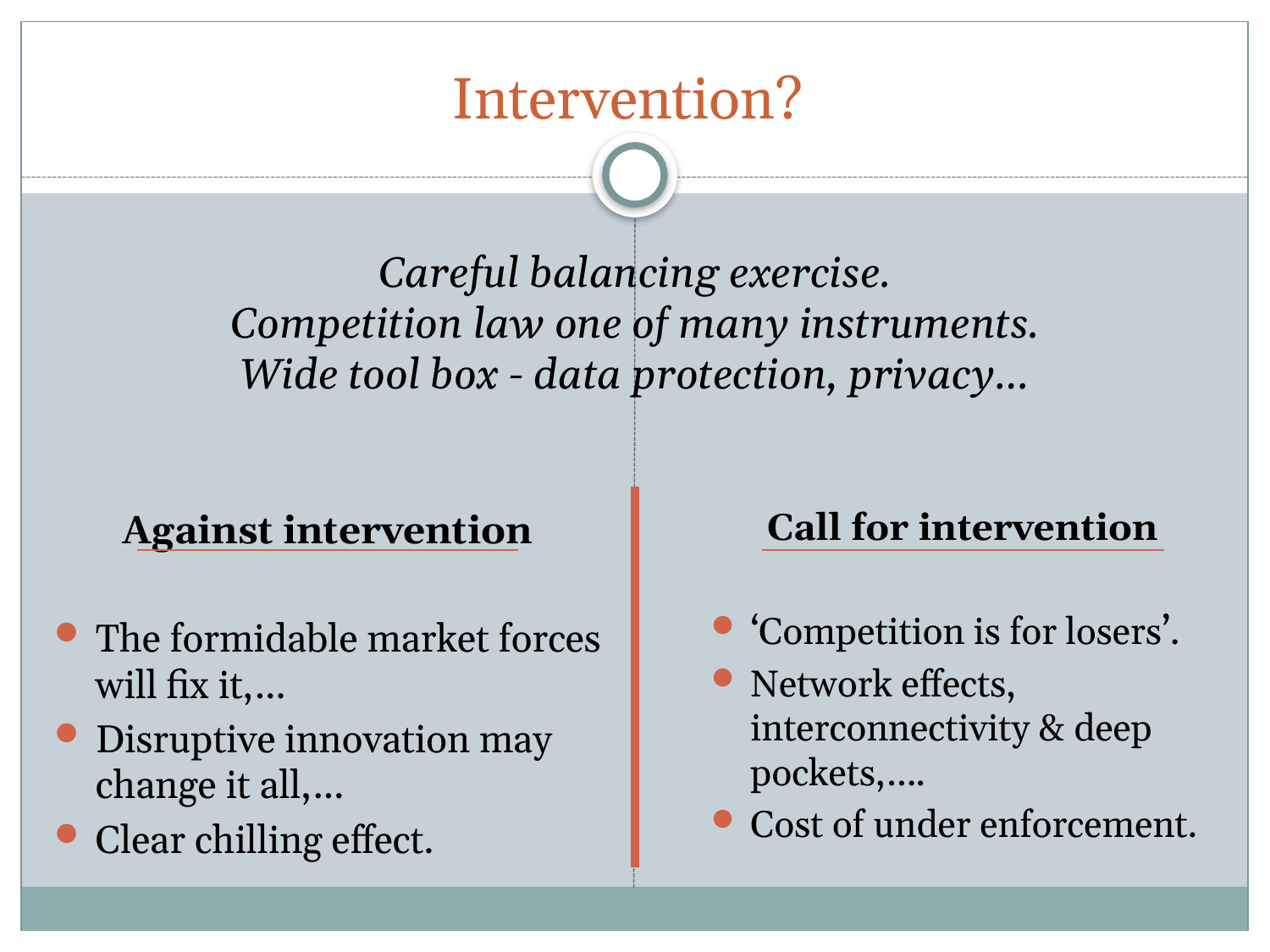

# Intervention?
Careful balancing exercise.
Competition law one of many instruments.
Wide tool box - data protection, privacy…

Against intervention

The formidable market forces will fix it,…
Disruptive innovation may change it all,…
Clear chilling effect.

Call for intervention

‘Competition is for losers’.
Network effects, interconnectivity & deep pockets,….
Cost of under enforcement.